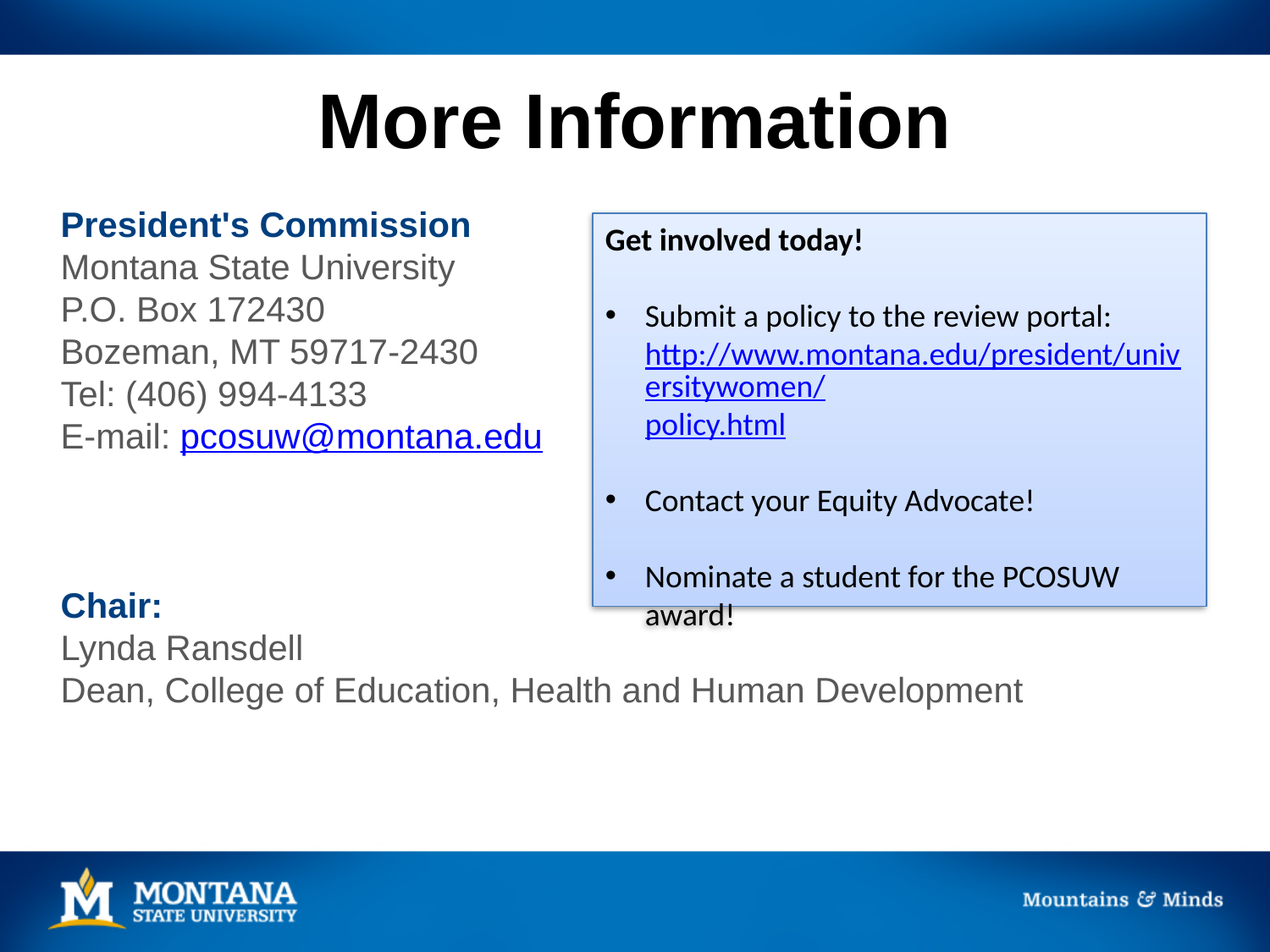

# More Information
President's Commission
Montana State University
P.O. Box 172430 
Bozeman, MT 59717-2430
Tel: (406) 994-4133
E-mail: pcosuw@montana.edu

Chair:
Lynda Ransdell
Dean, College of Education, Health and Human Development
Get involved today!

Submit a policy to the review portal: http://www.montana.edu/president/universitywomen/policy.html

Contact your Equity Advocate!

Nominate a student for the PCOSUW award!